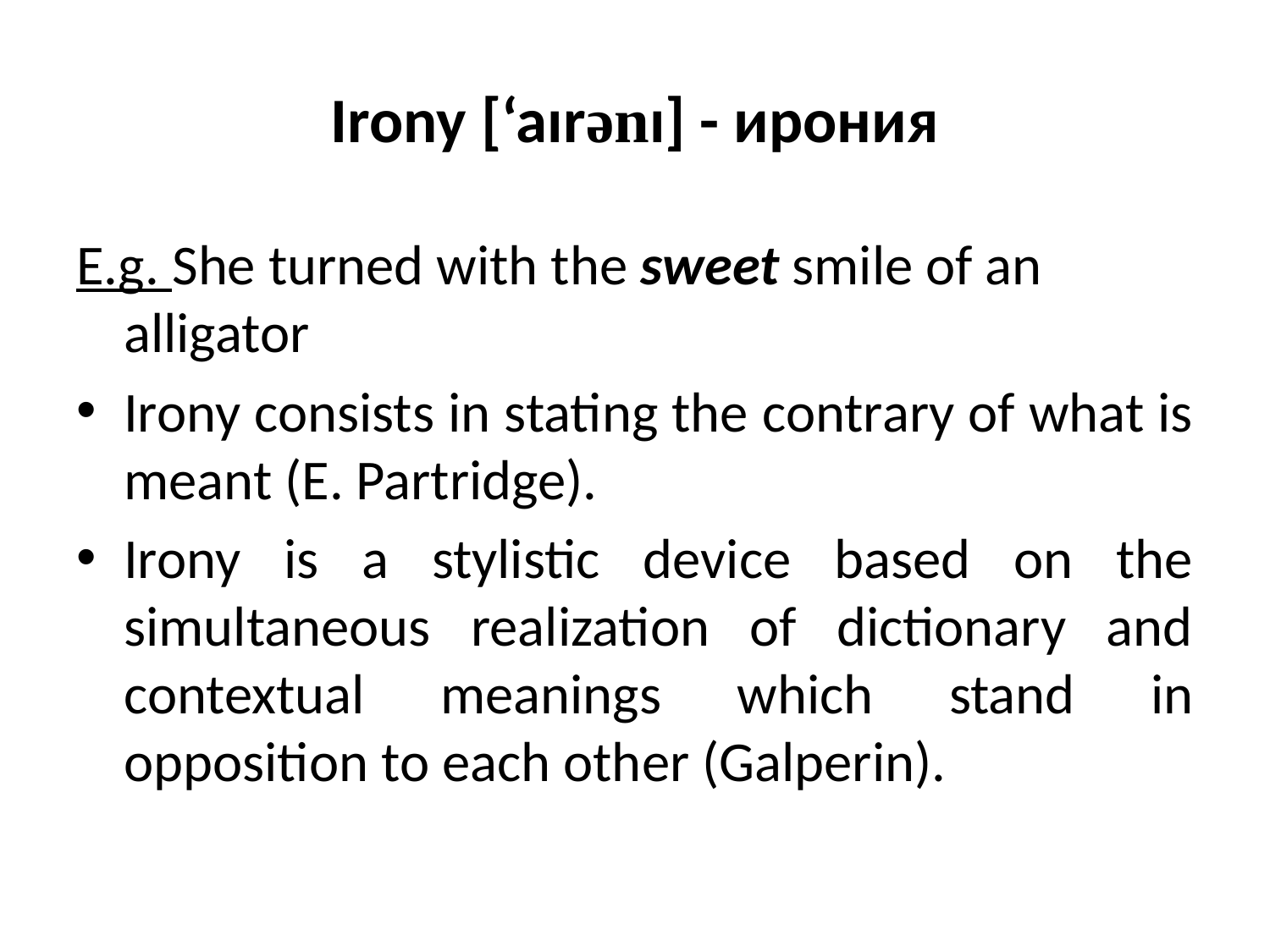

# Irony [‘aırənı] - ирония
E.g. She turned with the sweet smile of an alligator
Irony consists in stating the contrary of what is meant (E. Partridge).
Irony is a stylistic device based on the simultaneous realization of dictionary and contextual meanings which stand in opposition to each other (Galperin).